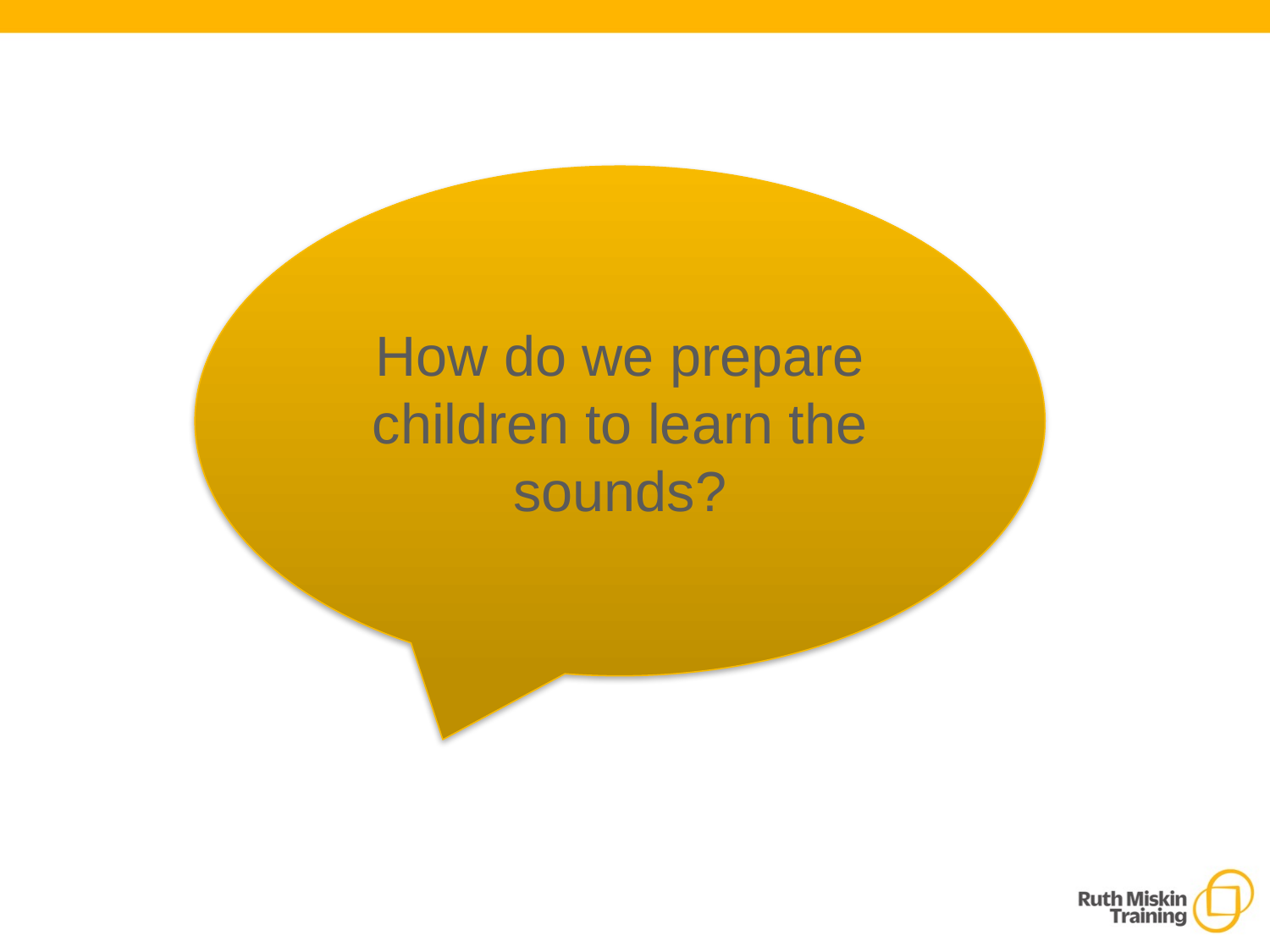

How do we prepare children to learn the sounds?